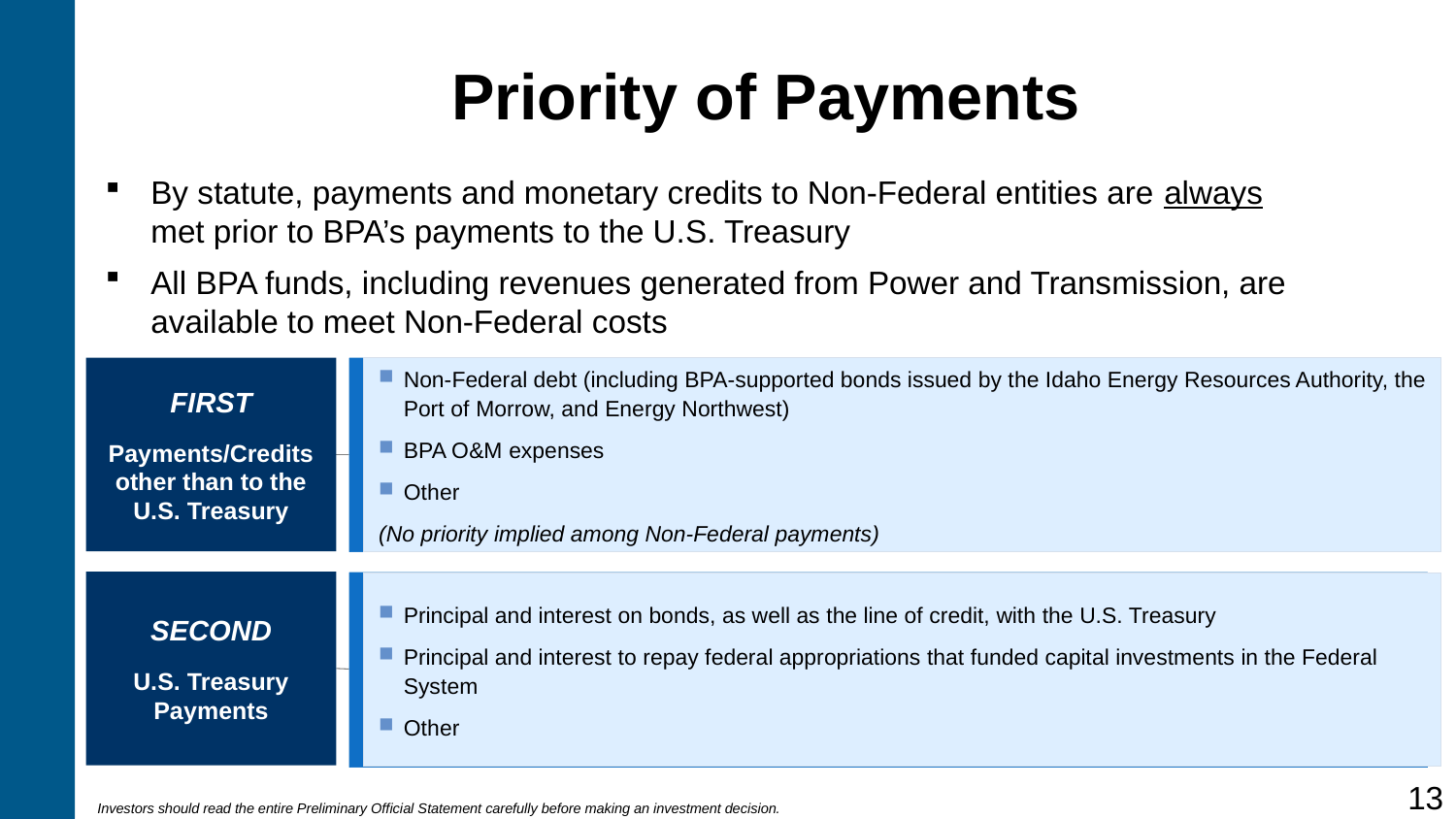

Priority of Payments
By statute, payments and monetary credits to Non-Federal entities are always met prior to BPA’s payments to the U.S. Treasury
All BPA funds, including revenues generated from Power and Transmission, are available to meet Non-Federal costs
 FIRST

Payments/Credits other than to the U.S. Treasury
Non-Federal debt (including BPA-supported bonds issued by the Idaho Energy Resources Authority, the Port of Morrow, and Energy Northwest)
BPA O&M expenses
Other
(No priority implied among Non-Federal payments)
SECOND

U.S. Treasury Payments
Principal and interest on bonds, as well as the line of credit, with the U.S. Treasury
Principal and interest to repay federal appropriations that funded capital investments in the Federal System
Other
13
Investors should read the entire Preliminary Official Statement carefully before making an investment decision.